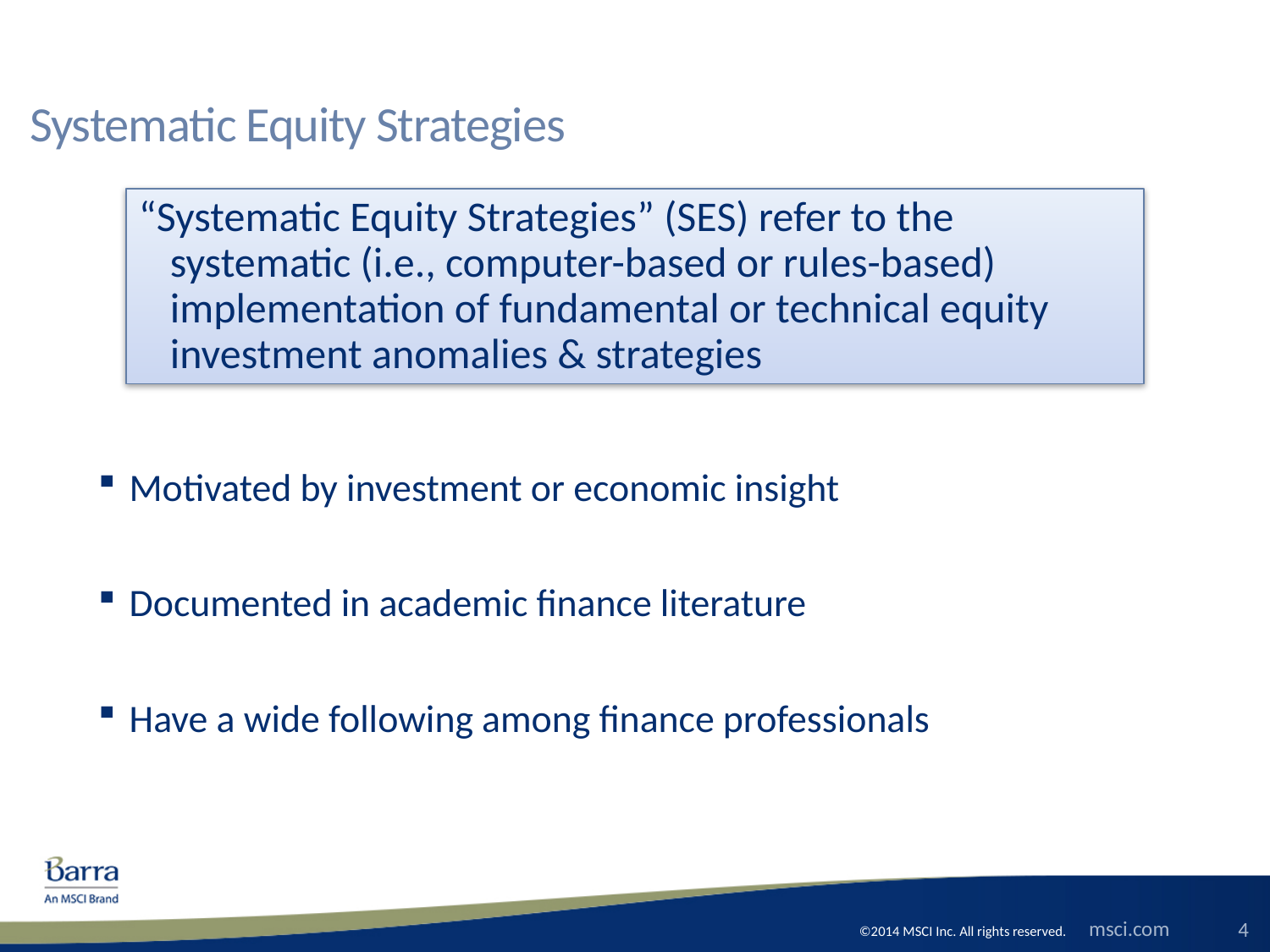

# Systematic Equity Strategies
“Systematic Equity Strategies” (SES) refer to the systematic (i.e., computer-based or rules-based) implementation of fundamental or technical equity investment anomalies & strategies
Motivated by investment or economic insight

Documented in academic finance literature

Have a wide following among finance professionals